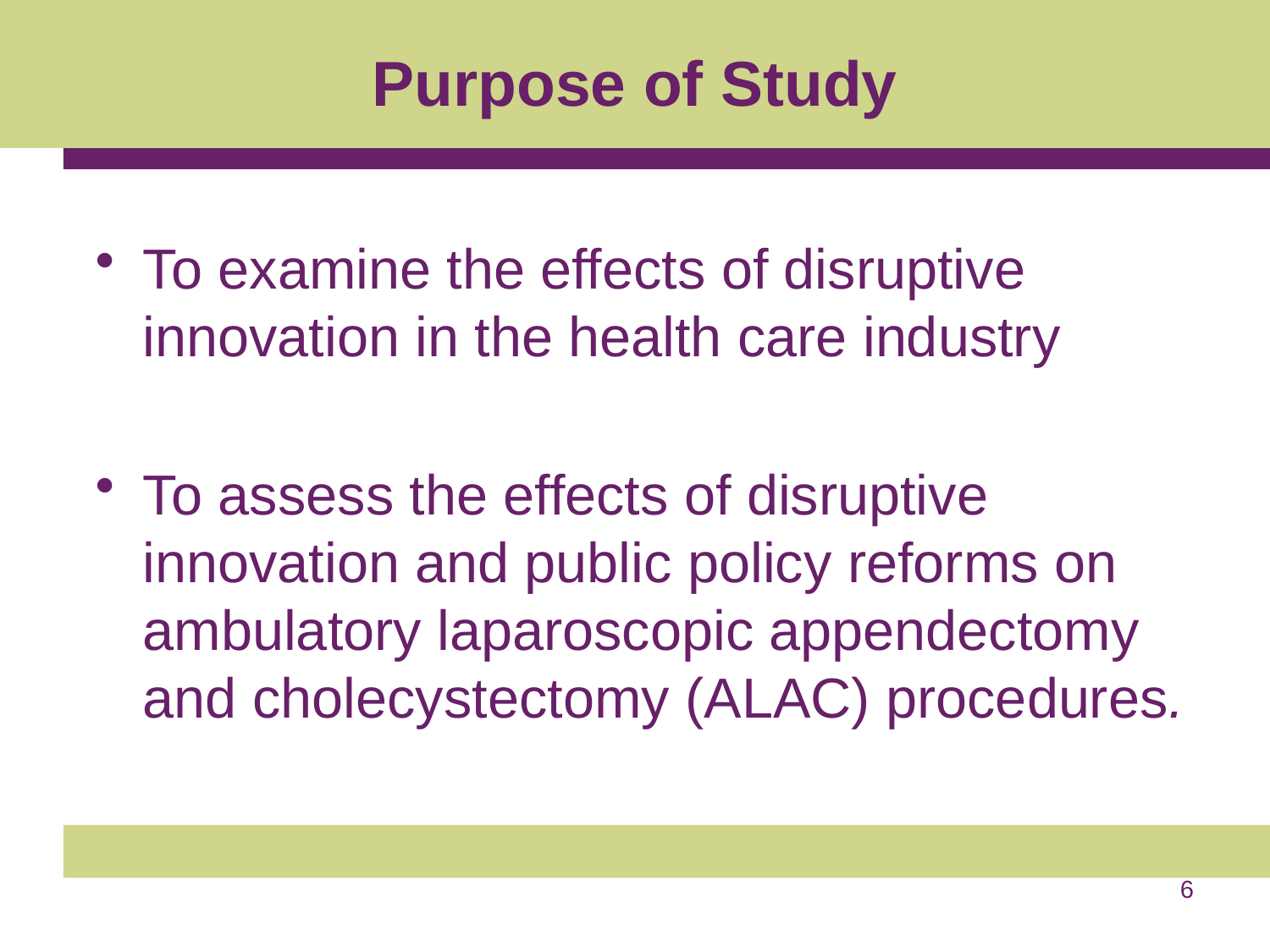

# Purpose of Study
To examine the effects of disruptive innovation in the health care industry

To assess the effects of disruptive innovation and public policy reforms on ambulatory laparoscopic appendectomy and cholecystectomy (ALAC) procedures.
6